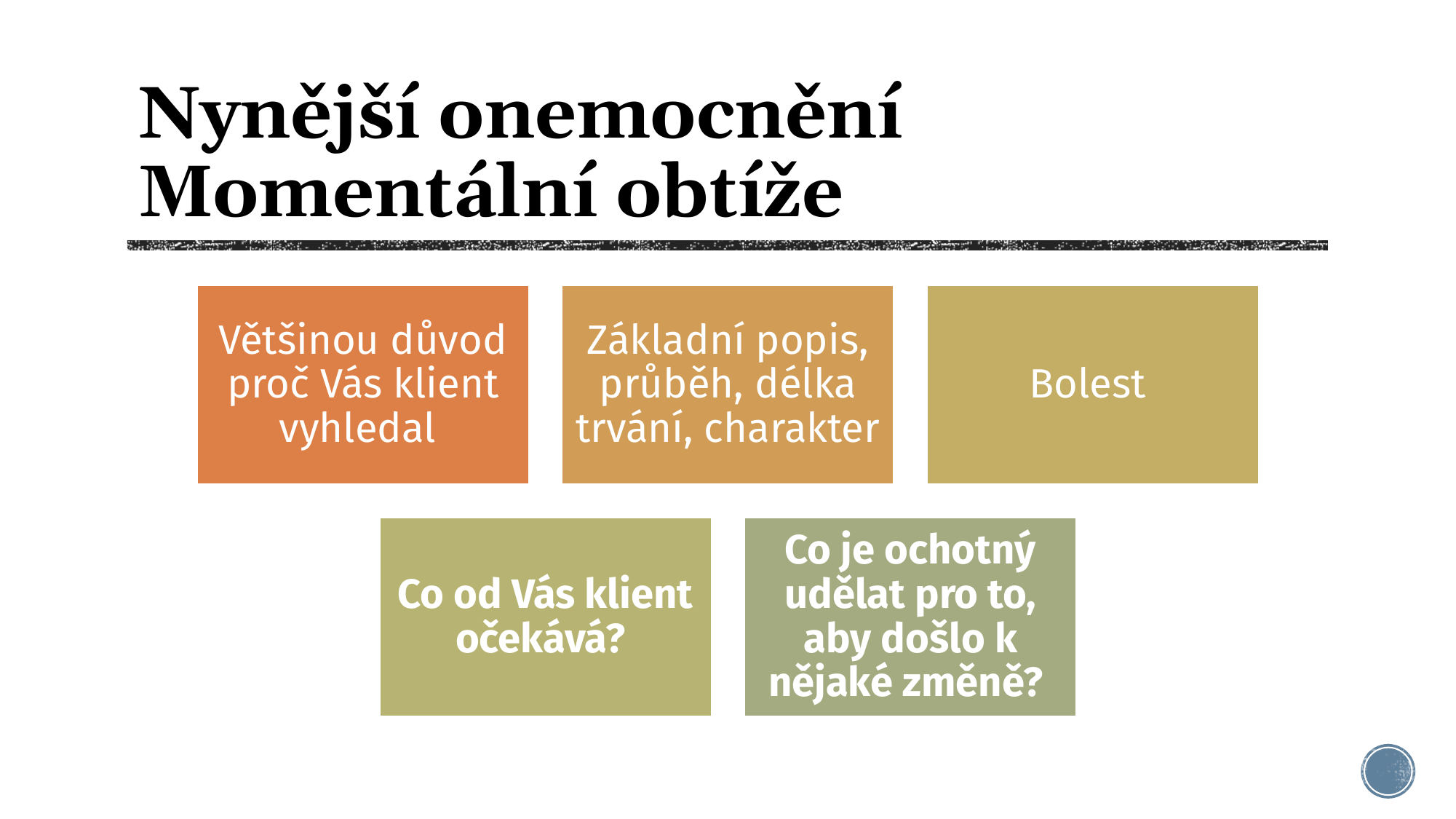

# Nynější onemocnění Momentální obtíže

Většinou důvod proč Vás klient vyhledal
Základní popis, průběh, délka trvání, charakter
Bolest
Co od Vás klient očekává?
Co je ochotný udělat pro to, aby došlo k nějaké změně?